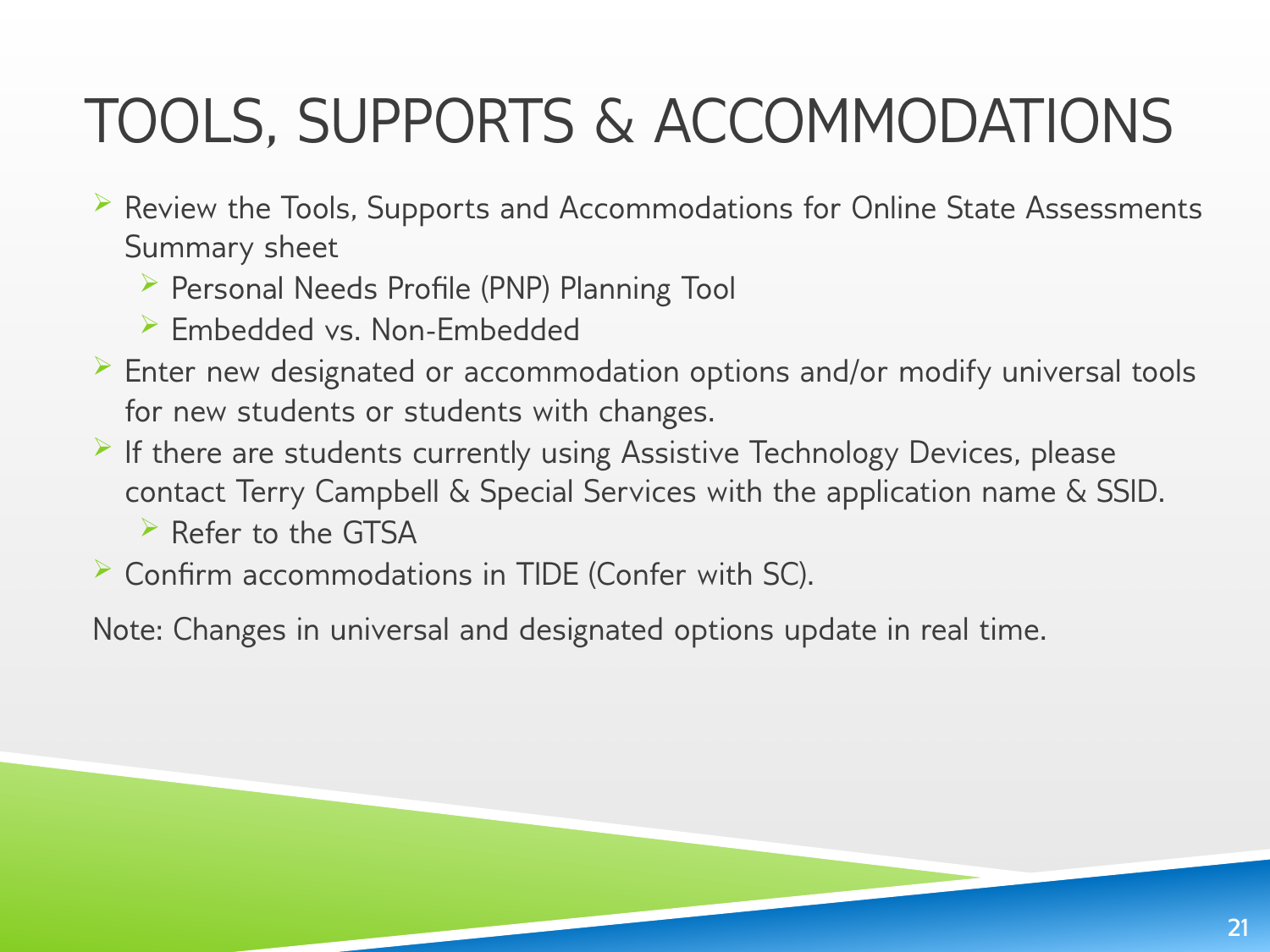

# Tools, Supports & Accommodations
Review the Tools, Supports and Accommodations for Online State Assessments Summary sheet
Personal Needs Profile (PNP) Planning Tool
Embedded vs. Non-Embedded
Enter new designated or accommodation options and/or modify universal tools for new students or students with changes.
If there are students currently using Assistive Technology Devices, please contact Terry Campbell & Special Services with the application name & SSID.
Refer to the GTSA
Confirm accommodations in TIDE (Confer with SC).

Note: Changes in universal and designated options update in real time.

21